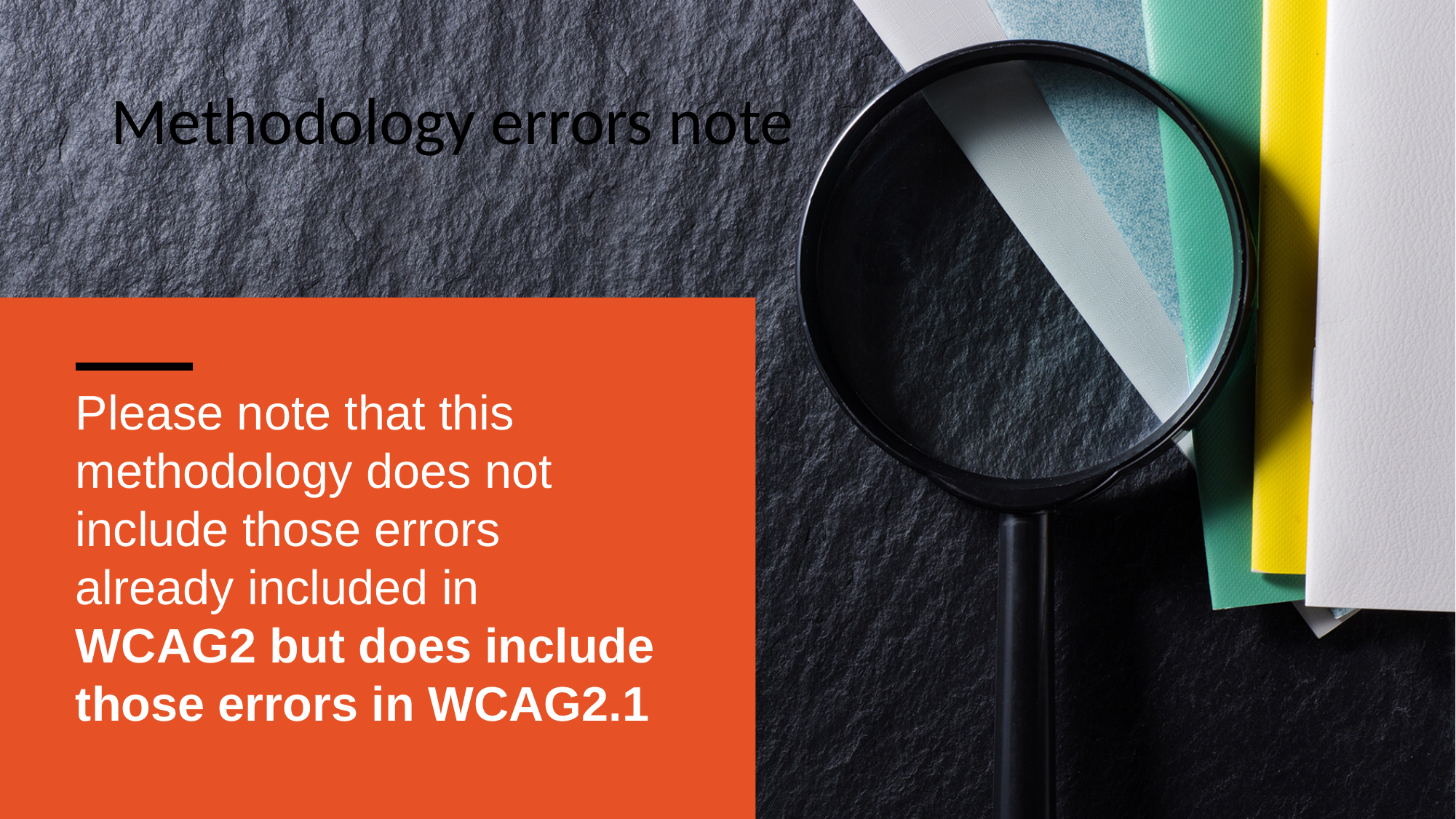

Methodology errors note
Please note that this methodology does not include those errors already included in WCAG2 but does include those errors in WCAG2.1